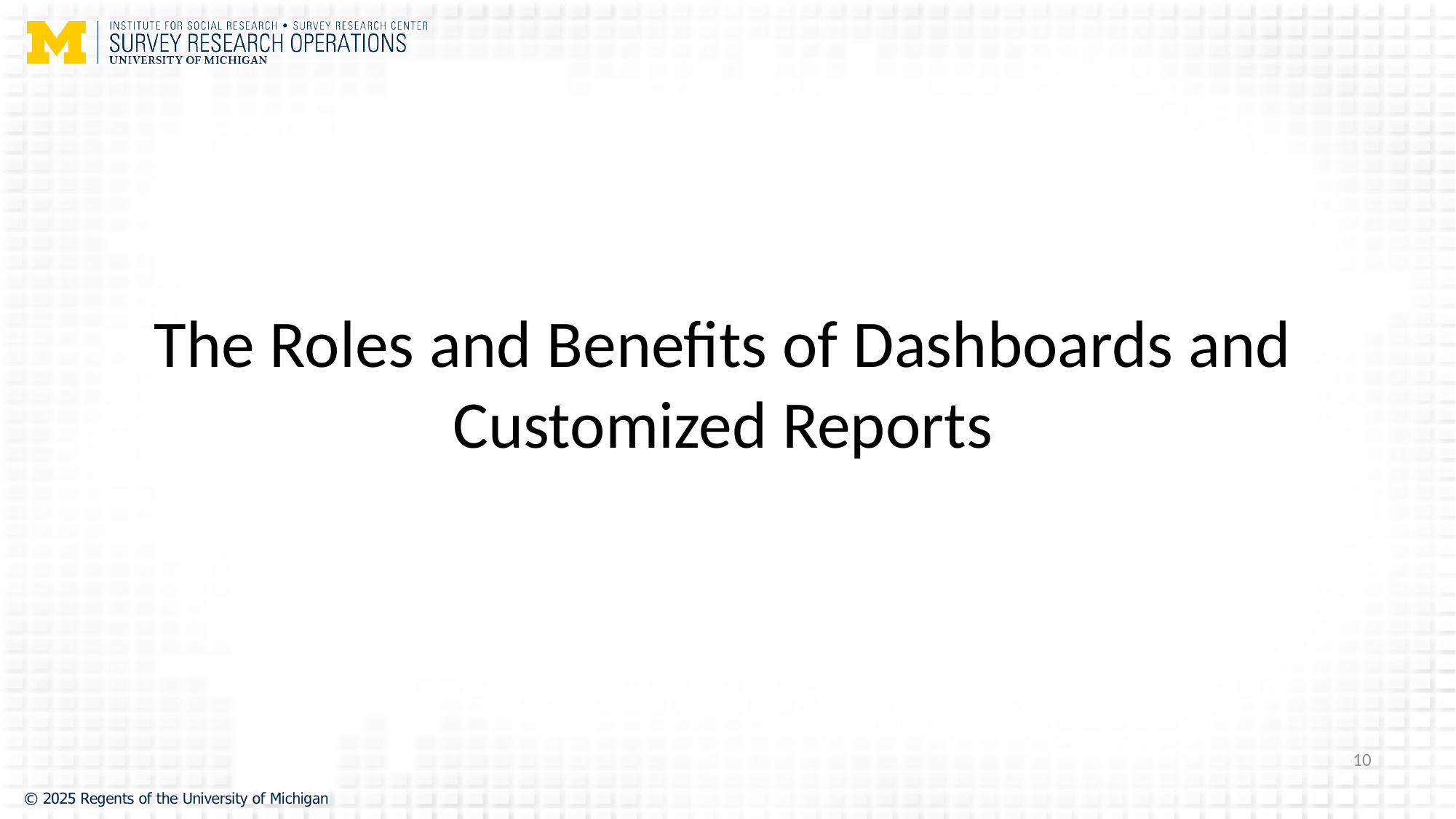

The Roles and Benefits of Dashboards and Customized Reports
10